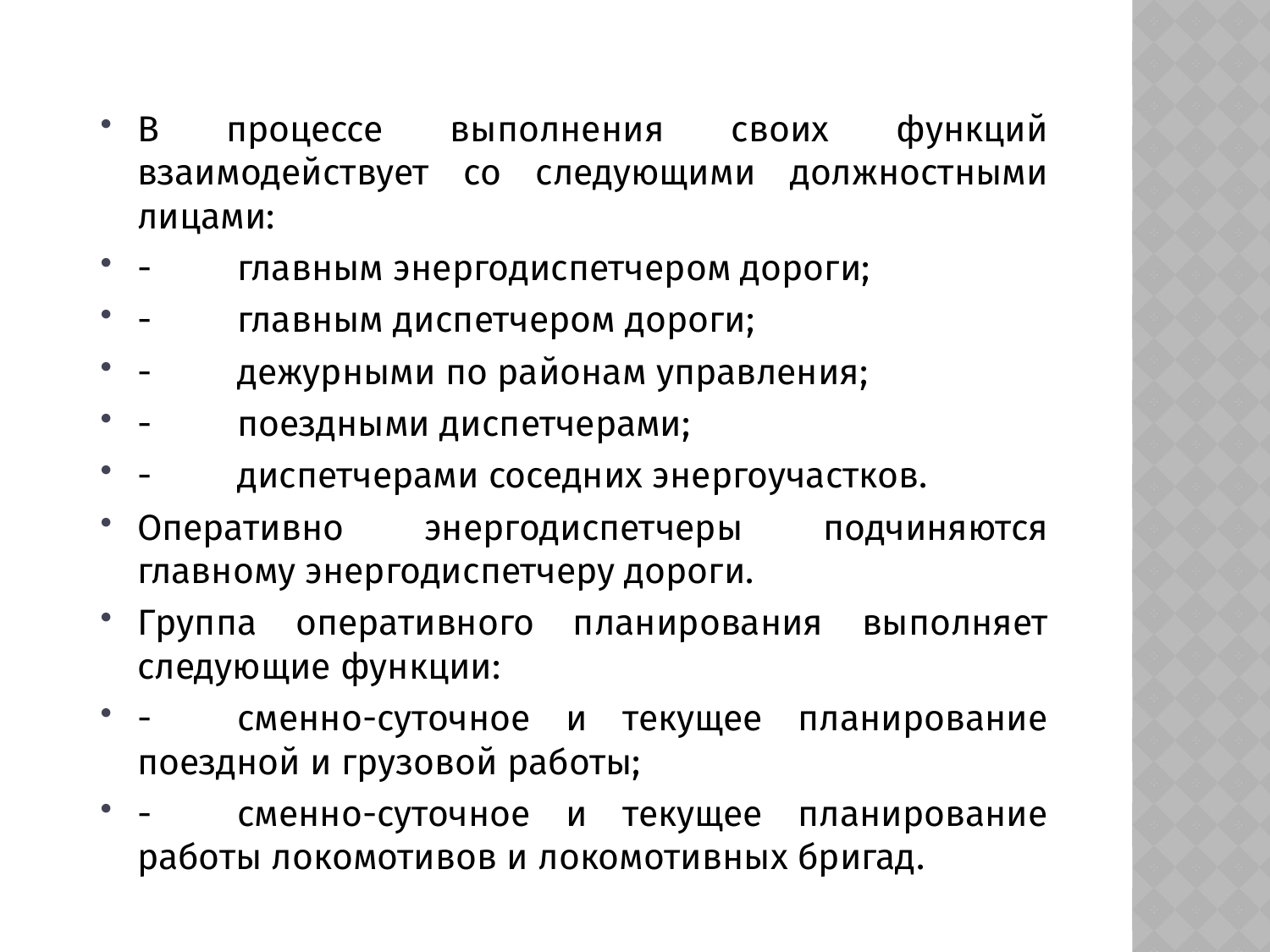

В процессе выполнения своих функций взаимодействует со следующими должностными лицами:
-	главным энергодиспетчером дороги;
-	главным диспетчером дороги;
-	дежурными по районам управления;
-	поездными диспетчерами;
-	диспетчерами соседних энергоучастков.
Оперативно энергодиспетчеры подчиняются главному энергодиспетчеру дороги.
Группа оперативного планирования выполняет следующие функции:
-	сменно-суточное и текущее планирование поездной и грузовой работы;
-	сменно-суточное и текущее планирование работы локомотивов и локомотивных бригад.